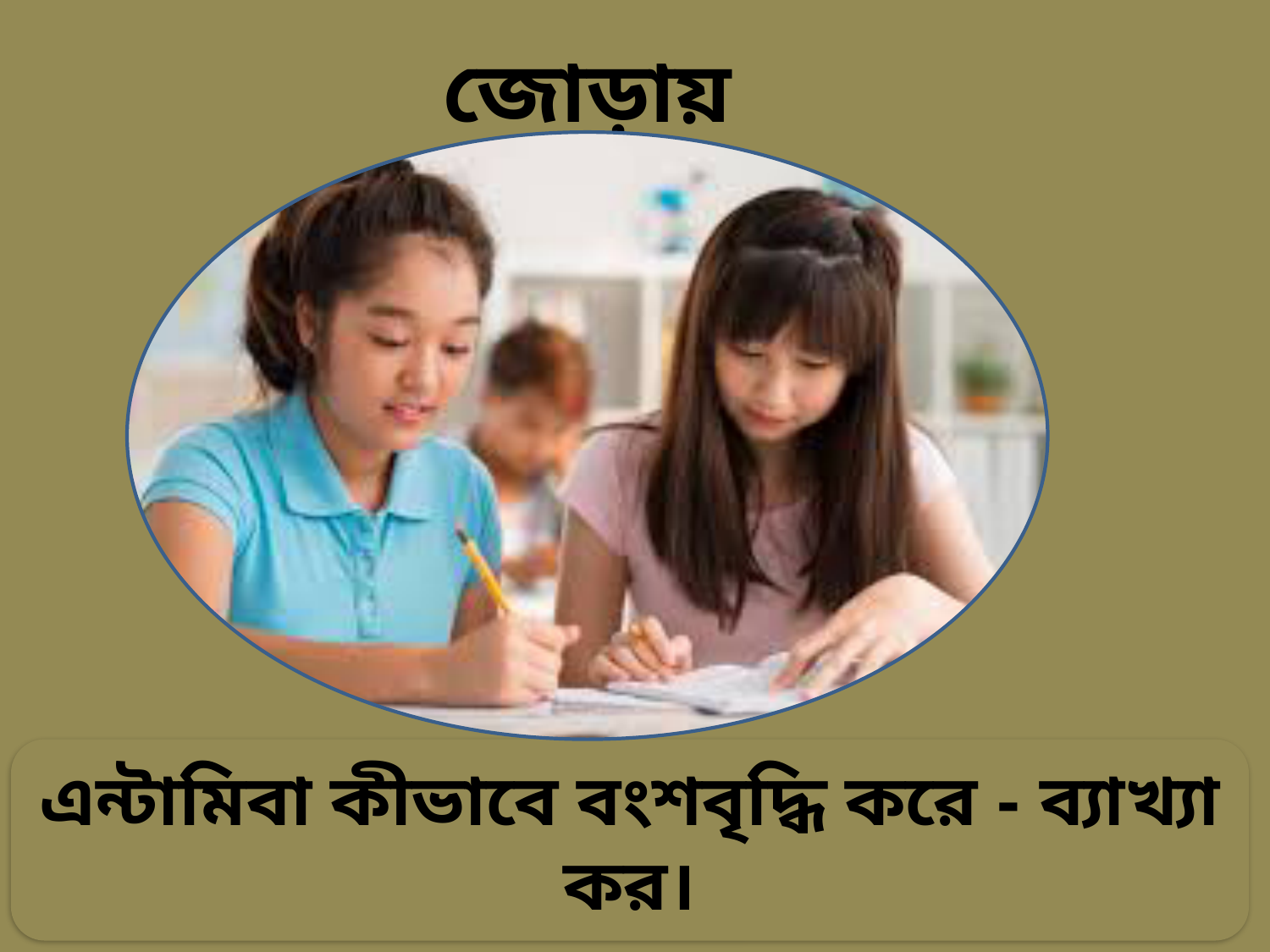

জোড়ায় কাজ

এন্টামিবা কীভাবে বংশবৃদ্ধি করে - ব্যাখ্যা কর।
11